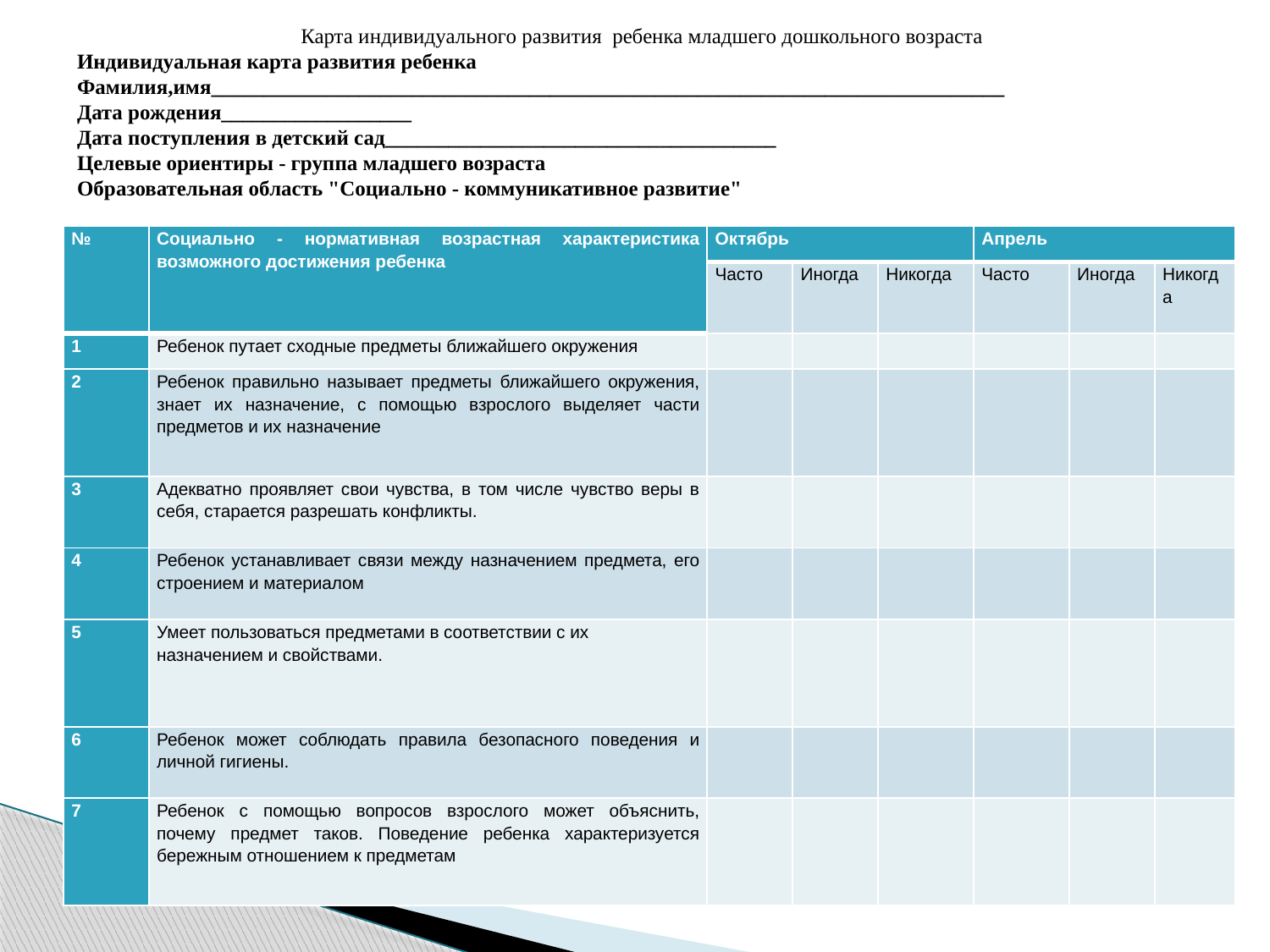

Карта индивидуального развития  ребенка младшего дошкольного возраста
Индивидуальная карта развития ребенка
Фамилия,имя___________________________________________________________________________
Дата рождения__________________
Дата поступления в детский сад_____________________________________
Целевые ориентиры - группа младшего возраста
Образовательная область "Социально - коммуникативное развитие"

| № | Социально - нормативная возрастная характеристика возможного достижения ребенка | Октябрь |  |  | Апрель |  |  |
| --- | --- | --- | --- | --- | --- | --- | --- |
|  |  | Часто | Иногда | Никогда | Часто | Иногда | Никогда |
| 1 | Ребенок путает сходные предметы ближайшего окружения |  |  |  |  |  |  |
| 2 | Ребенок правильно называет предметы ближайшего окружения, знает их назначение, с помощью взрослого выделяет части предметов и их назначение |  |  |  |  |  |  |
| 3 | Адекватно проявляет свои чувства, в том числе чувство веры в себя, старается разрешать конфликты. |  |  |  |  |  |  |
| 4 | Ребенок устанавливает связи между назначением предмета, его строением и материалом |  |  |  |  |  |  |
| 5 | Умеет пользоваться предметами в соответствии с их назначением и свойствами. |  |  |  |  |  |  |
| 6 | Ребенок может соблюдать правила безопасного поведения и личной гигиены. |  |  |  |  |  |  |
| 7 | Ребенок с помощью вопросов взрослого может объяснить, почему предмет таков. Поведение ребенка характеризуется бережным отношением к предметам |  |  |  |  |  |  |